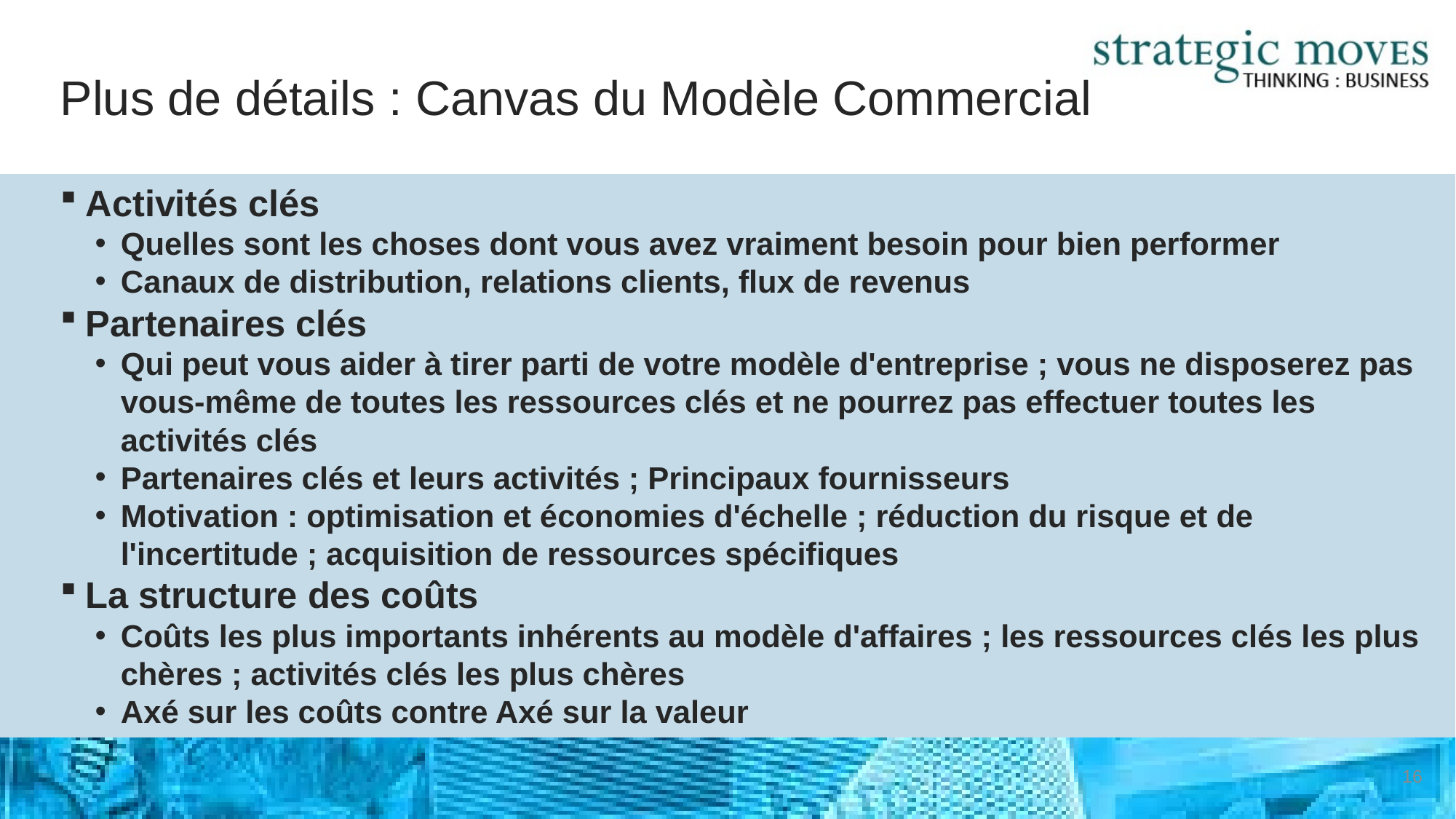

# Plus de détails : Canvas du Modèle Commercial
Activités clés
Quelles sont les choses dont vous avez vraiment besoin pour bien performer
Canaux de distribution, relations clients, flux de revenus
Partenaires clés
Qui peut vous aider à tirer parti de votre modèle d'entreprise ; vous ne disposerez pas vous-même de toutes les ressources clés et ne pourrez pas effectuer toutes les activités clés
Partenaires clés et leurs activités ; Principaux fournisseurs
Motivation : optimisation et économies d'échelle ; réduction du risque et de l'incertitude ; acquisition de ressources spécifiques
La structure des coûts
Coûts les plus importants inhérents au modèle d'affaires ; les ressources clés les plus chères ; activités clés les plus chères
Axé sur les coûts contre Axé sur la valeur
16